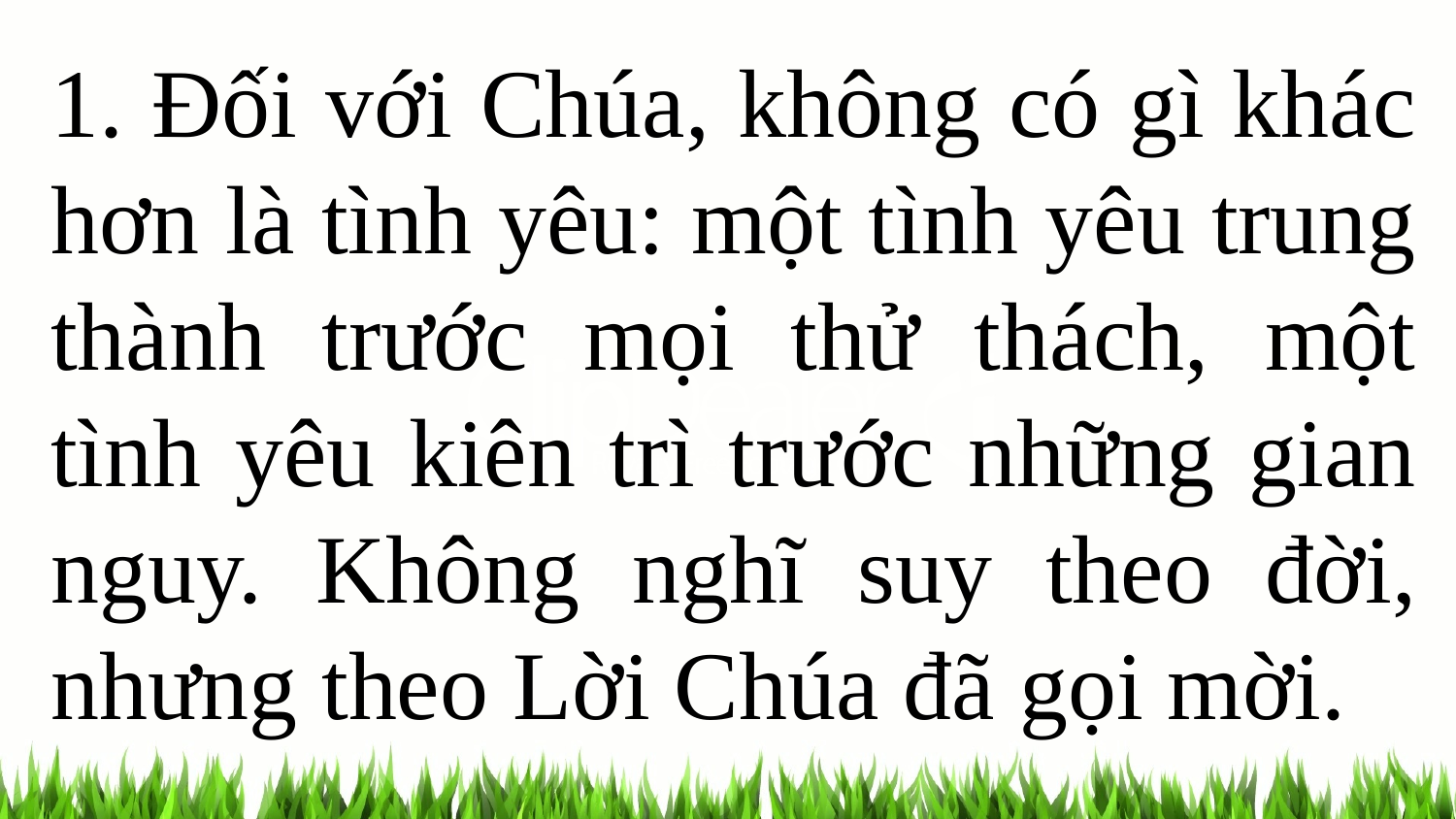

1. Đối với Chúa, không có gì khác hơn là tình yêu: một tình yêu trung thành trước mọi thử thách, một tình yêu kiên trì trước những gian nguy. Không nghĩ suy theo đời, nhưng theo Lời Chúa đã gọi mời.